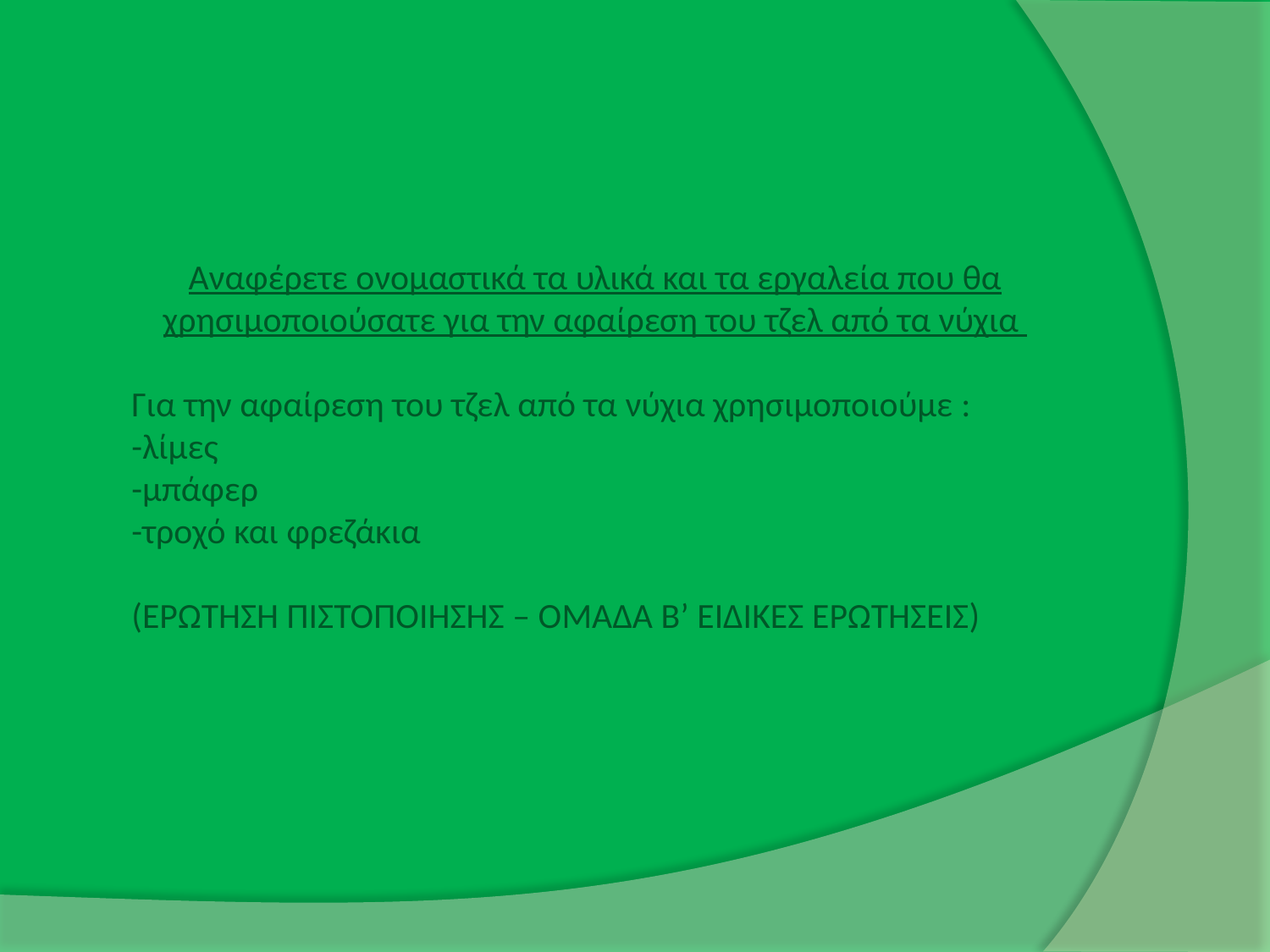

Αναφέρετε ονομαστικά τα υλικά και τα εργαλεία που θα χρησιμοποιούσατε για την αφαίρεση του τζελ από τα νύχια

Για την αφαίρεση του τζελ από τα νύχια χρησιμοποιούμε :
-λίμες
-μπάφερ
-τροχό και φρεζάκια

(ΕΡΩΤΗΣΗ ΠΙΣΤΟΠΟΙΗΣΗΣ – ΟΜΑΔΑ Β’ ΕΙΔΙΚΕΣ ΕΡΩΤΗΣΕΙΣ)